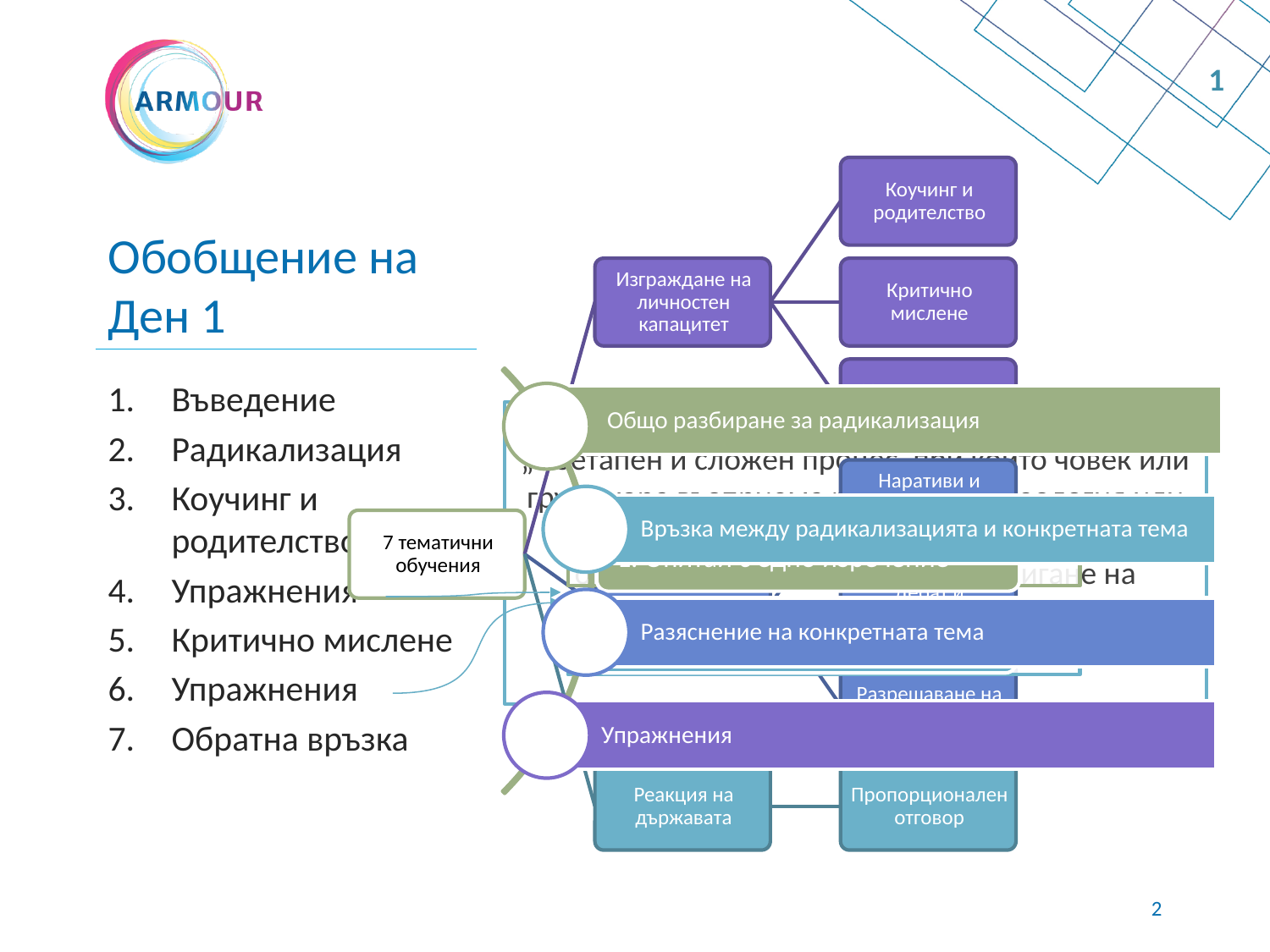

1
7 тематични обучения

Изграждане на личностен капацитет

Коучинг и родителство

Критично мислене

Управление на гнева

Изграждане на капацитет на общността

Наративи и културно осъзнание

Дебат и симулация

Разрешаване на конфликти

Реакция на държавата

Пропорционален отговор
# Обобщение на Ден 1
Общо разбиране за радикализация
Връзка между радикализацията и конкретната тема
Разяснение на конкретната тема
Упражнения
Въведение
Радикализация
Коучинг и родителство
Упражнения
Критично мислене
Упражнения
Обратна връзка
„Поетапен и сложен процес, при който човек или група хора възприема радикална идеология или вярване, които приемат, използват или оправдават насилието [ ], за постигане на определена политическа или идеологическа цел."
1. Добър ментор/родител
2. Създайте свой собствен модел за подражание
1. Опитай с едно изречение
2. Упражнение на 6-те въпроса
2